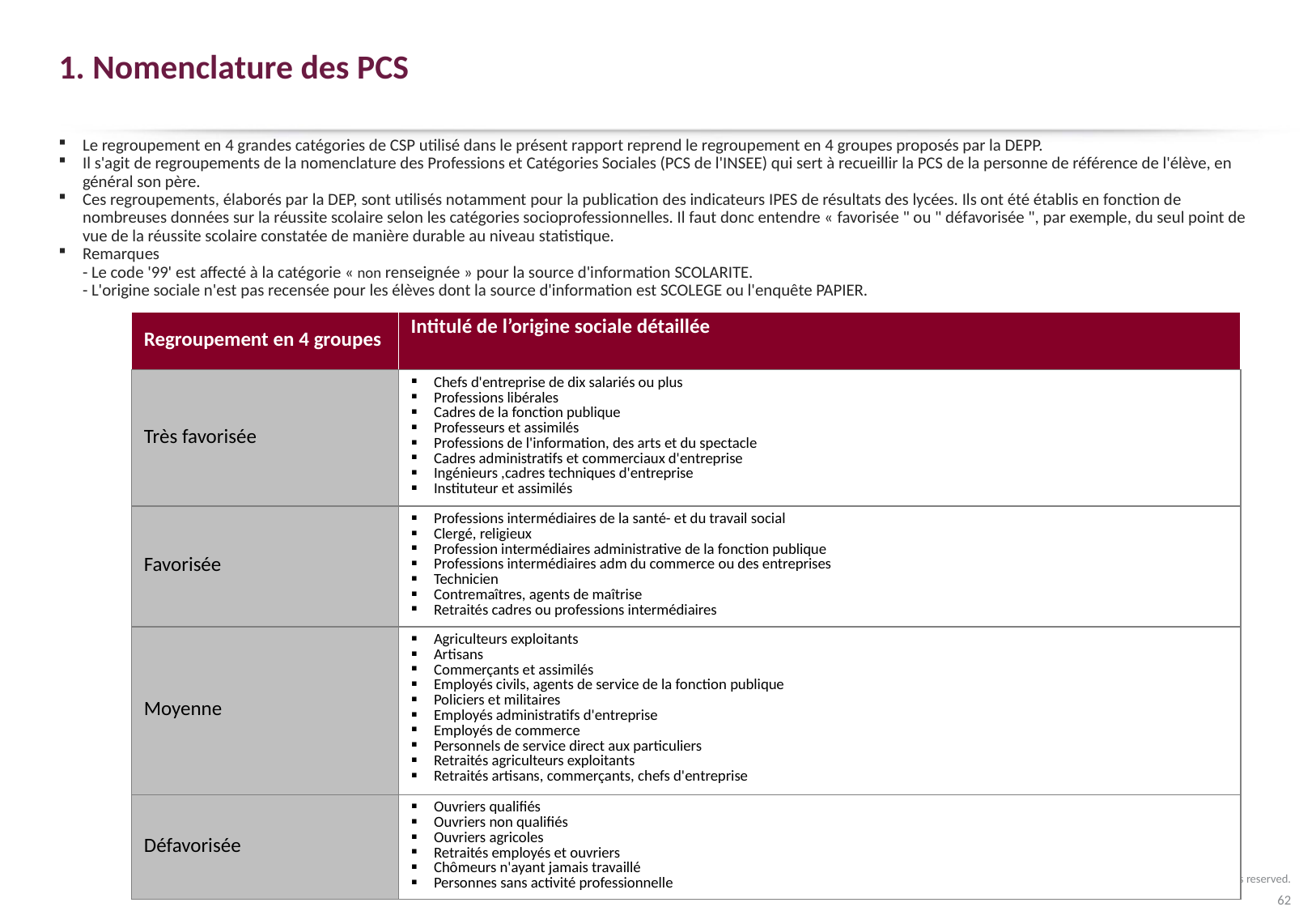

# 1. Nomenclature des PCS
Le regroupement en 4 grandes catégories de CSP utilisé dans le présent rapport reprend le regroupement en 4 groupes proposés par la DEPP.
Il s'agit de regroupements de la nomenclature des Professions et Catégories Sociales (PCS de l'INSEE) qui sert à recueillir la PCS de la personne de référence de l'élève, en général son père.
Ces regroupements, élaborés par la DEP, sont utilisés notamment pour la publication des indicateurs IPES de résultats des lycées. Ils ont été établis en fonction de nombreuses données sur la réussite scolaire selon les catégories socioprofessionnelles. Il faut donc entendre « favorisée " ou " défavorisée ", par exemple, du seul point de vue de la réussite scolaire constatée de manière durable au niveau statistique.
Remarques
	- Le code '99' est affecté à la catégorie « non renseignée » pour la source d'information SCOLARITE.
	- L'origine sociale n'est pas recensée pour les élèves dont la source d'information est SCOLEGE ou l'enquête PAPIER.
| Regroupement en 4 groupes | Intitulé de l’origine sociale détaillée |
| --- | --- |
| Très favorisée | Chefs d'entreprise de dix salariés ou plus Professions libérales Cadres de la fonction publique Professeurs et assimilés Professions de l'information, des arts et du spectacle Cadres administratifs et commerciaux d'entreprise Ingénieurs ,cadres techniques d'entreprise Instituteur et assimilés |
| Favorisée | Professions intermédiaires de la santé- et du travail social Clergé, religieux Profession intermédiaires administrative de la fonction publique Professions intermédiaires adm du commerce ou des entreprises Technicien Contremaîtres, agents de maîtrise Retraités cadres ou professions intermédiaires |
| Moyenne | Agriculteurs exploitants Artisans Commerçants et assimilés Employés civils, agents de service de la fonction publique Policiers et militaires Employés administratifs d'entreprise Employés de commerce Personnels de service direct aux particuliers Retraités agriculteurs exploitants Retraités artisans, commerçants, chefs d'entreprise |
| Défavorisée | Ouvriers qualifiés Ouvriers non qualifiés Ouvriers agricoles Retraités employés et ouvriers Chômeurs n'ayant jamais travaillé Personnes sans activité professionnelle |

Copyright © 2013 Capgemini Consulting. All rights reserved.
62